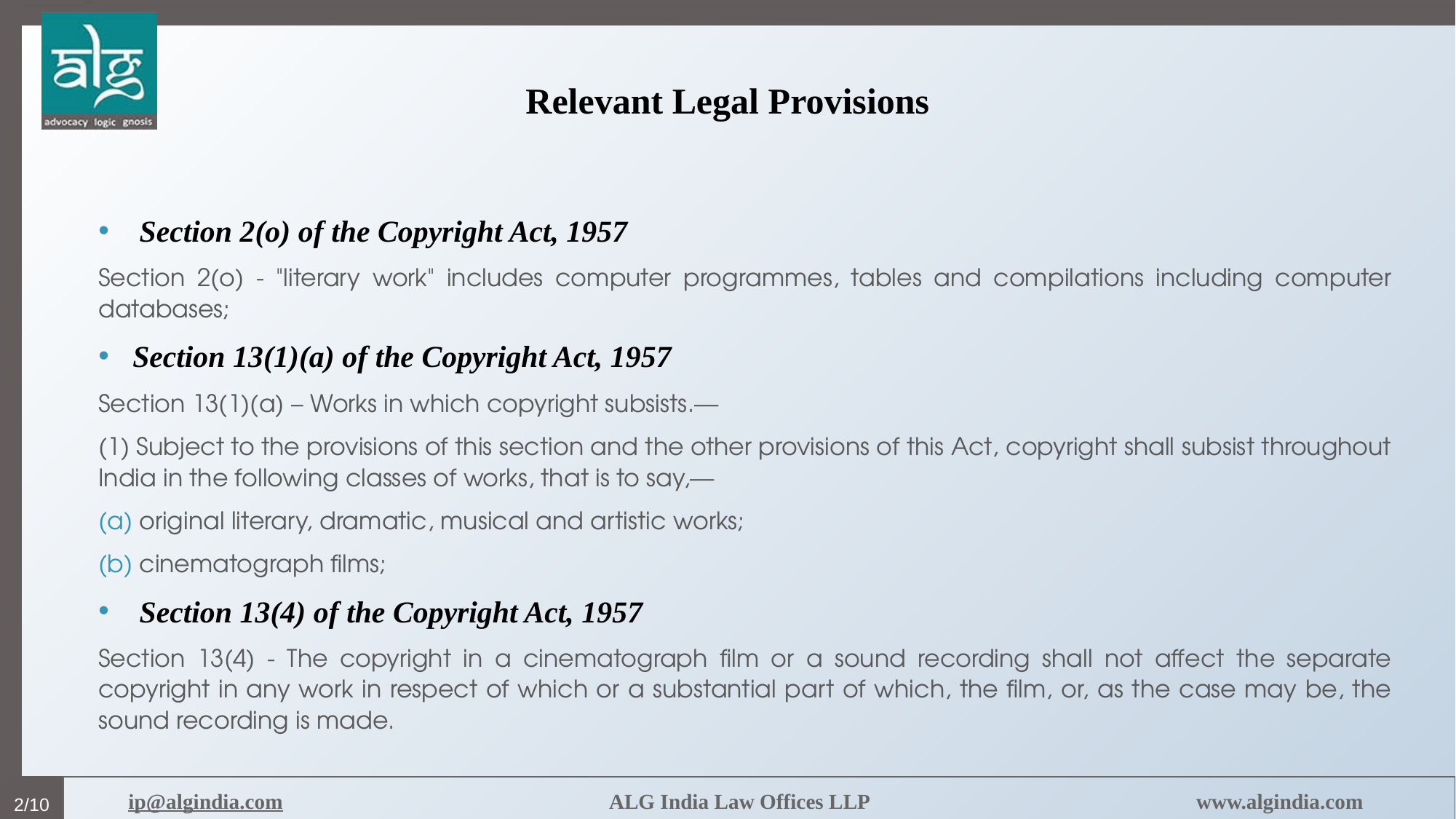

# Relevant Legal Provisions

Section 2(o) of the Copyright Act, 1957
Section 2(o) - "literary work" includes computer programmes, tables and compilations including computer databases;
Section 13(1)(a) of the Copyright Act, 1957
Section 13(1)(a) – Works in which copyright subsists.—
(1) Subject to the provisions of this section and the other provisions of this Act, copyright shall subsist throughout India in the following classes of works, that is to say,—
original literary, dramatic, musical and artistic works;
cinematograph films;
Section 13(4) of the Copyright Act, 1957
Section 13(4) - The copyright in a cinematograph film or a sound recording shall not affect the separate copyright in any work in respect of which or a substantial part of which, the film, or, as the case may be, the sound recording is made.

2/10